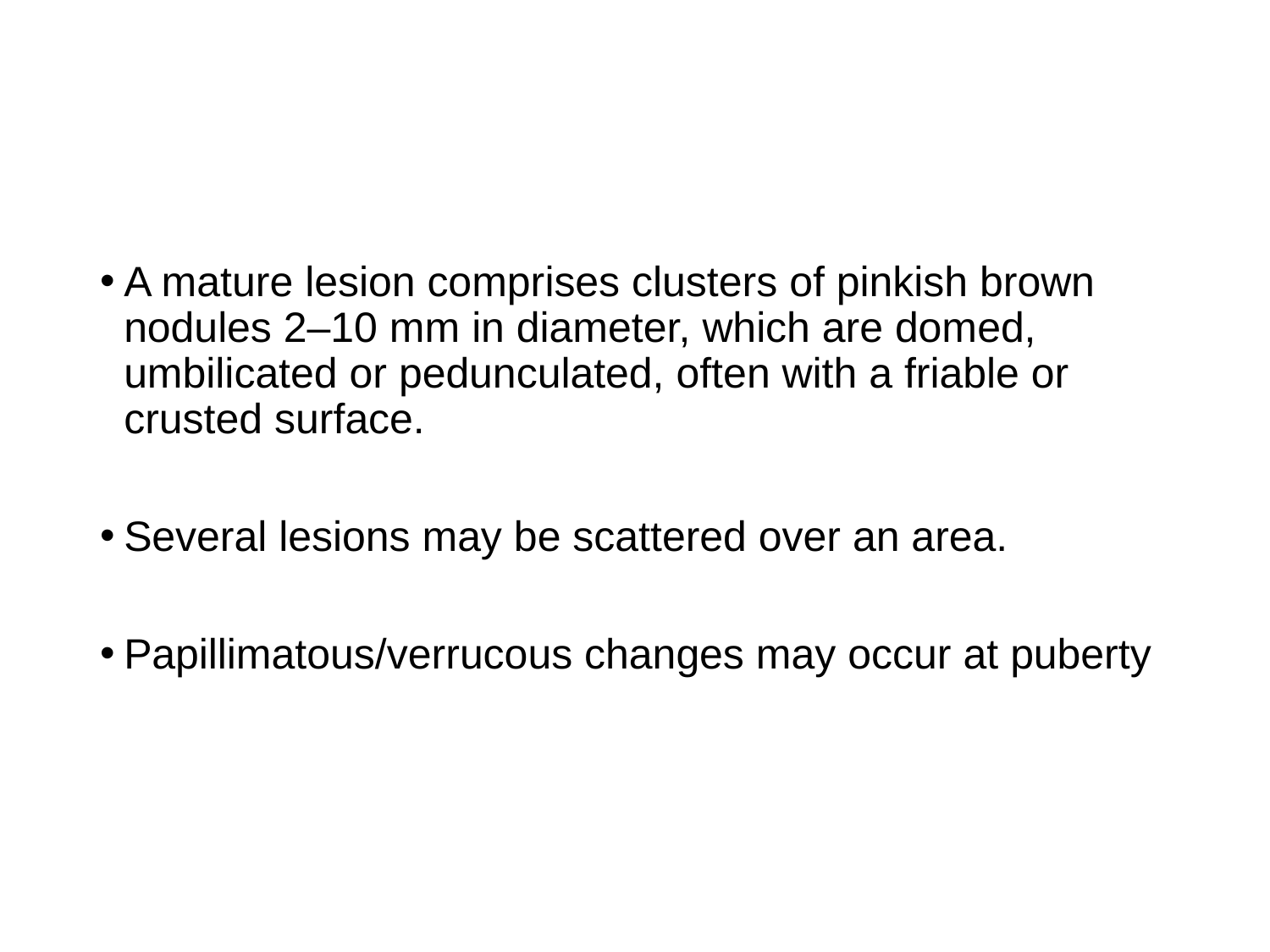

#
A mature lesion comprises clusters of pinkish brown nodules 2–10 mm in diameter, which are domed, umbilicated or pedunculated, often with a friable or crusted surface.

Several lesions may be scattered over an area.

Papillimatous/verrucous changes may occur at puberty